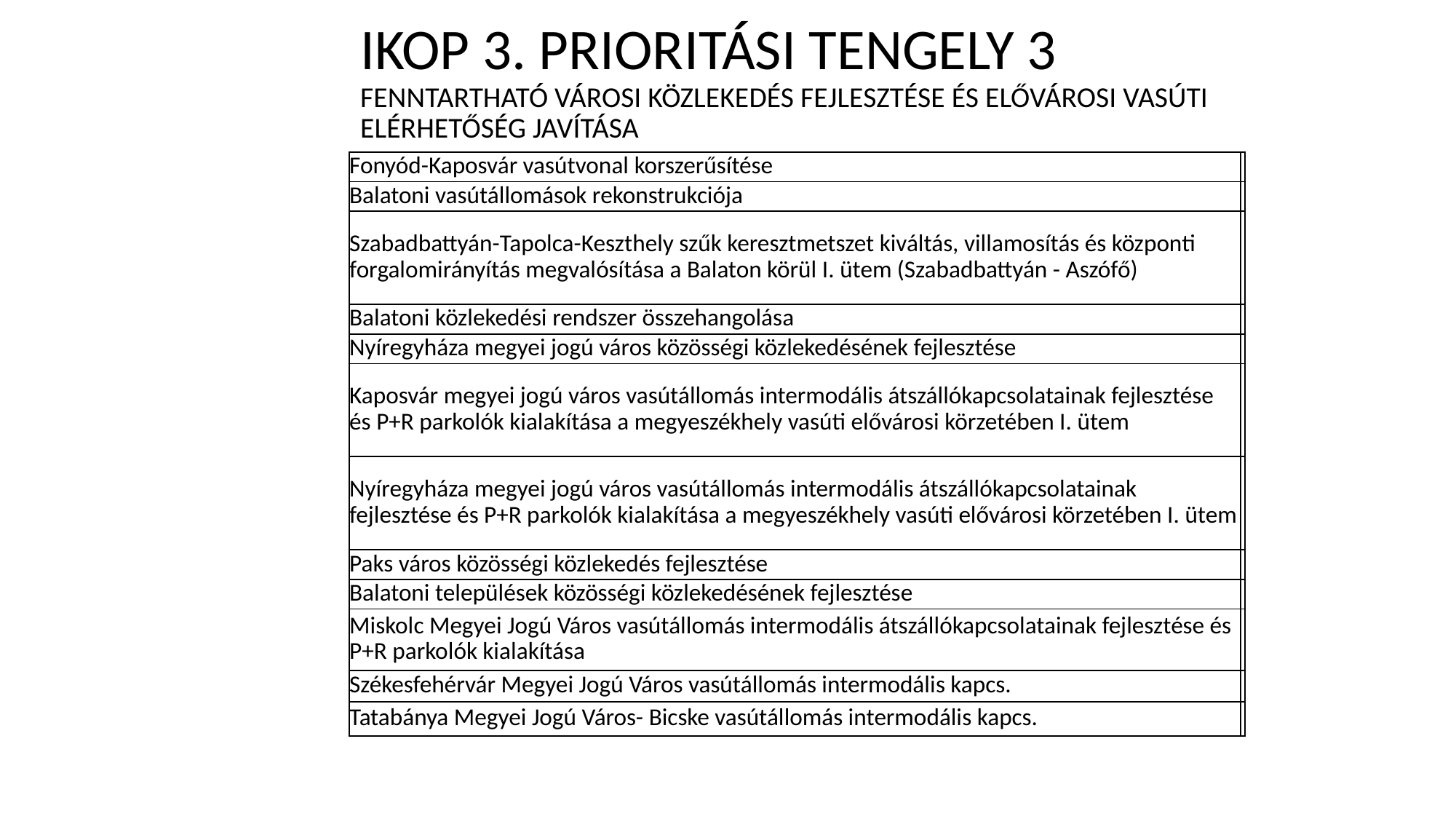

# IKOP 3. PRIORITÁSI TENGELY 3 Fenntartható városi közlekedés fejlesztése és elővárosi vasúti elérhetőség javítása
| Fonyód-Kaposvár vasútvonal korszerűsítése |  |
| --- | --- |
| Balatoni vasútállomások rekonstrukciója |  |
| Szabadbattyán-Tapolca-Keszthely szűk keresztmetszet kiváltás, villamosítás és központi forgalomirányítás megvalósítása a Balaton körül I. ütem (Szabadbattyán - Aszófő) |  |
| Balatoni közlekedési rendszer összehangolása |  |
| Nyíregyháza megyei jogú város közösségi közlekedésének fejlesztése |  |
| Kaposvár megyei jogú város vasútállomás intermodális átszállókapcsolatainak fejlesztése és P+R parkolók kialakítása a megyeszékhely vasúti elővárosi körzetében I. ütem |  |
| Nyíregyháza megyei jogú város vasútállomás intermodális átszállókapcsolatainak fejlesztése és P+R parkolók kialakítása a megyeszékhely vasúti elővárosi körzetében I. ütem |  |
| Paks város közösségi közlekedés fejlesztése |  |
| Balatoni települések közösségi közlekedésének fejlesztése |  |
| Miskolc Megyei Jogú Város vasútállomás intermodális átszállókapcsolatainak fejlesztése és P+R parkolók kialakítása |  |
| Székesfehérvár Megyei Jogú Város vasútállomás intermodális kapcs. |  |
| Tatabánya Megyei Jogú Város- Bicske vasútállomás intermodális kapcs. |  |